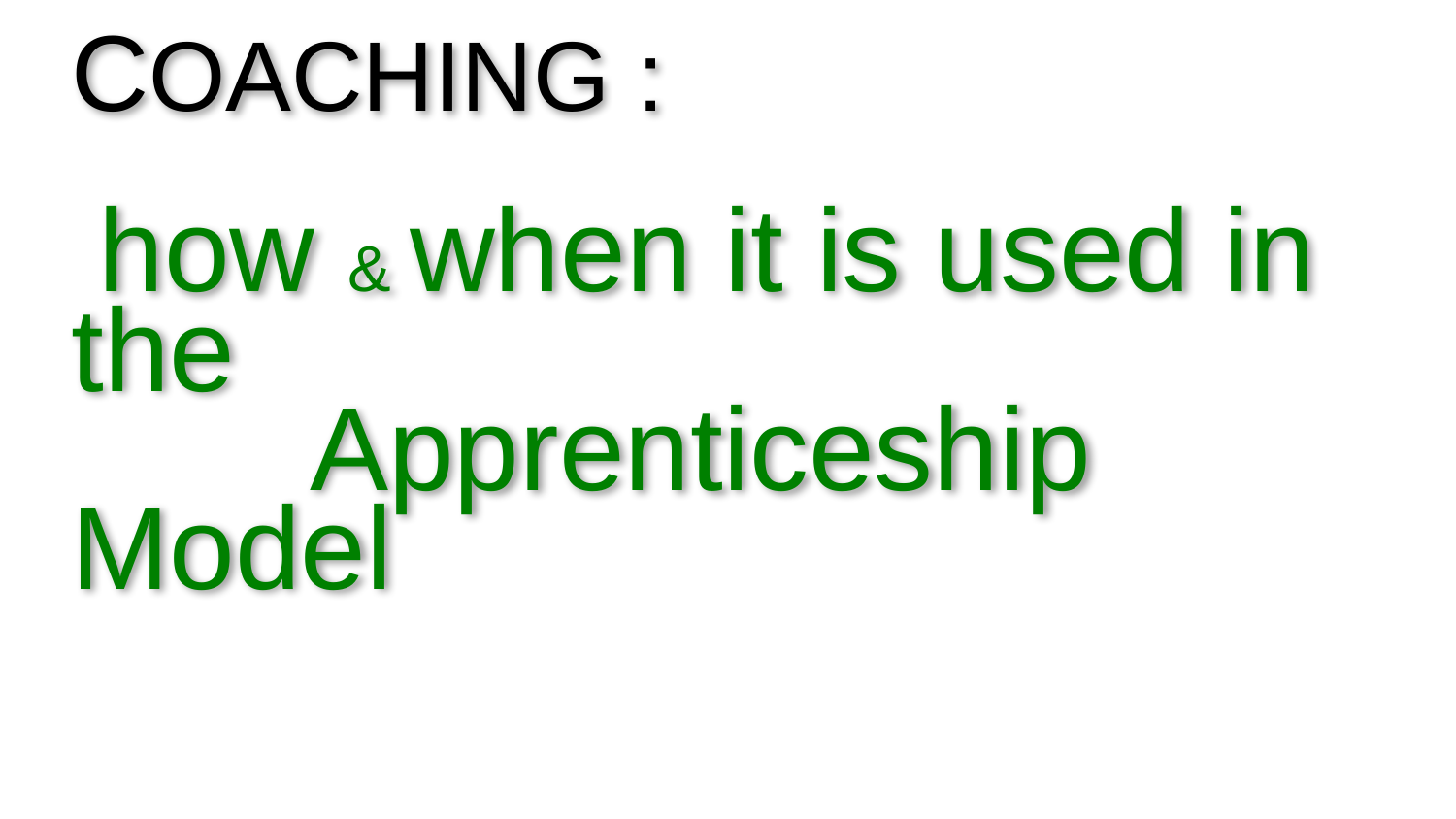

# COACHING : how & when it is used in the Apprenticeship Model